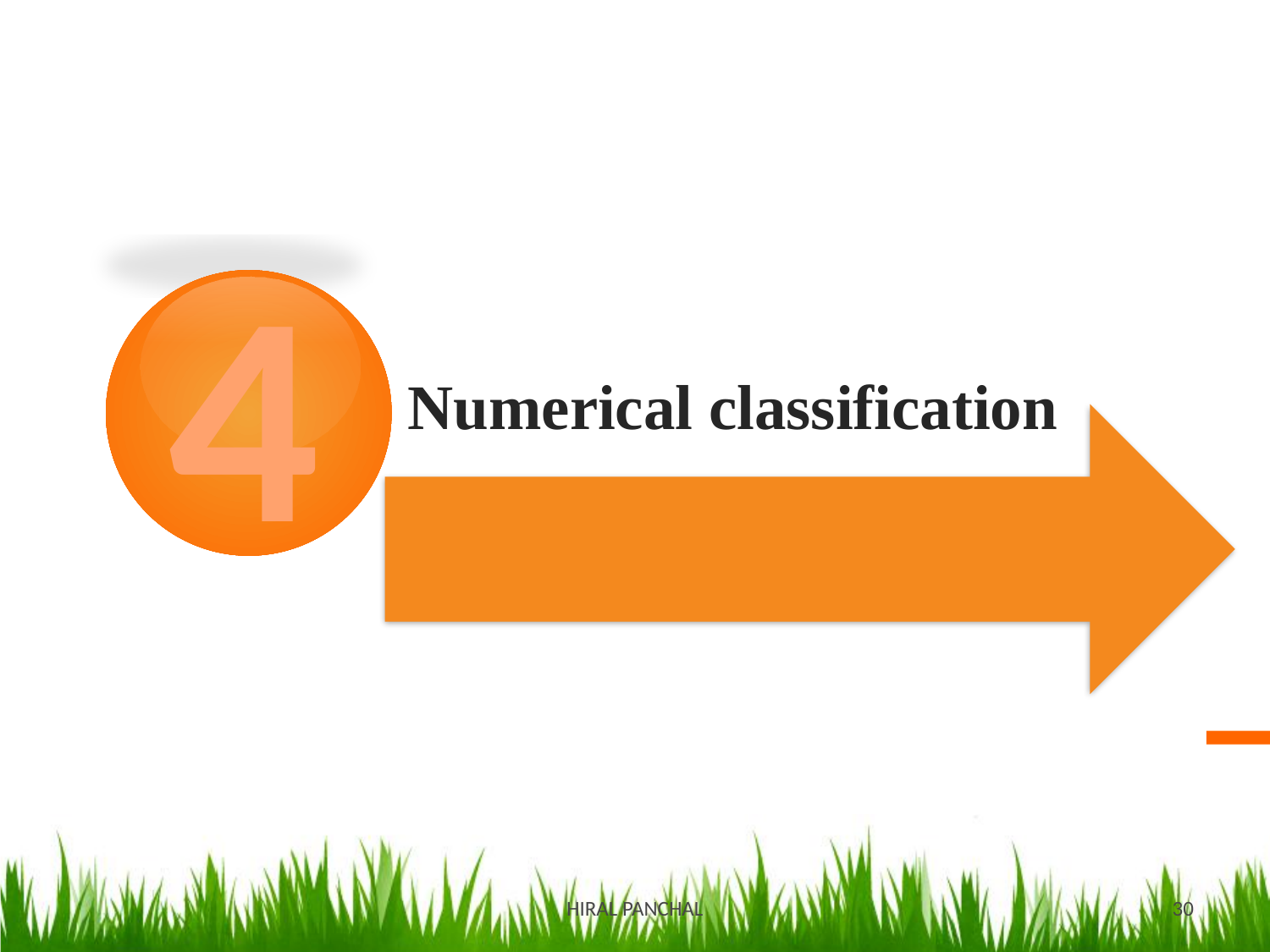

4
# Numerical classification

HIRAL PANCHAL
30